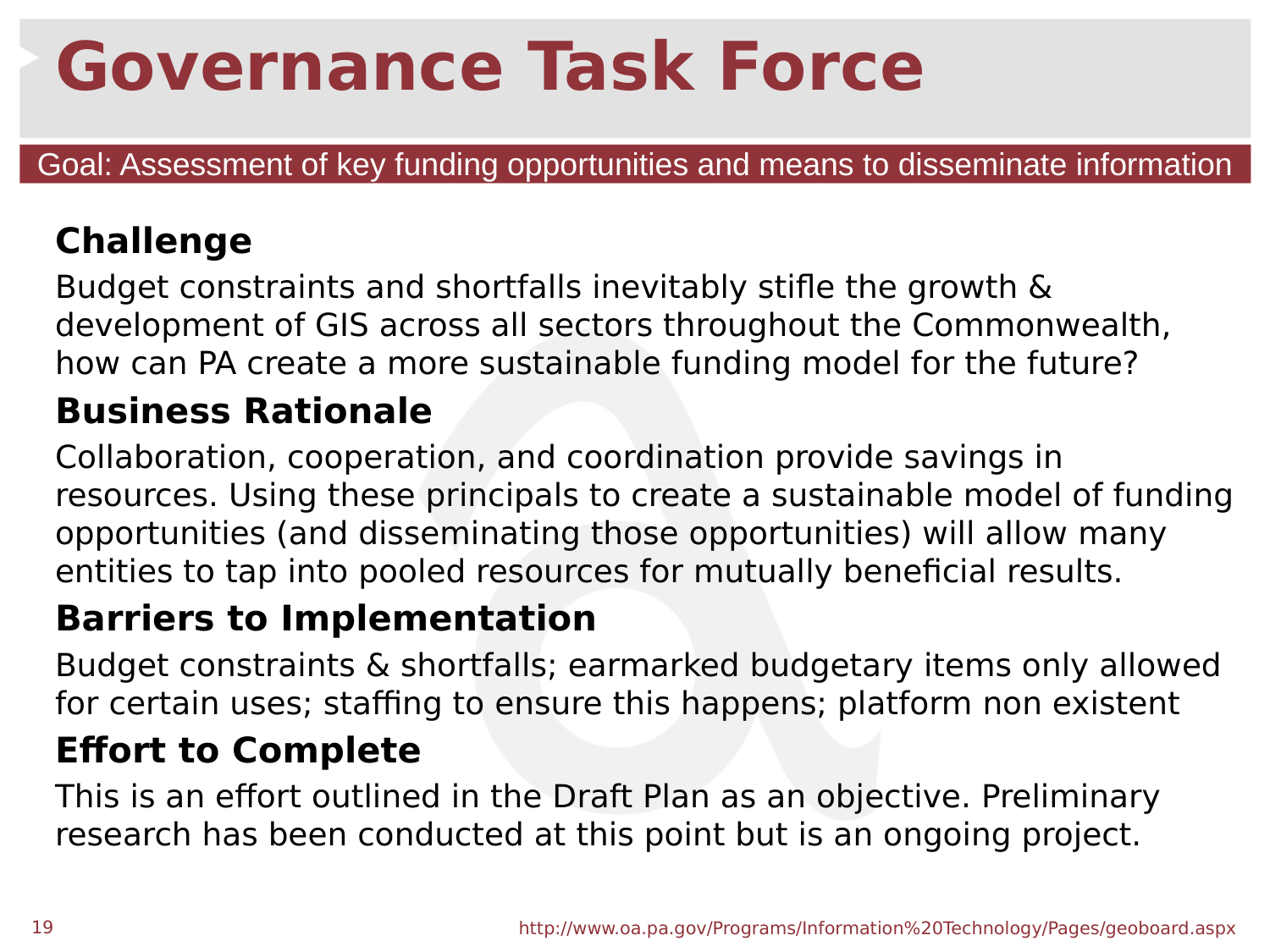

# Governance Task Force
Goal: Assessment of key funding opportunities and means to disseminate information
Challenge
Budget constraints and shortfalls inevitably stifle the growth & development of GIS across all sectors throughout the Commonwealth, how can PA create a more sustainable funding model for the future?
Business Rationale
Collaboration, cooperation, and coordination provide savings in resources. Using these principals to create a sustainable model of funding opportunities (and disseminating those opportunities) will allow many entities to tap into pooled resources for mutually beneficial results.
Barriers to Implementation
Budget constraints & shortfalls; earmarked budgetary items only allowed for certain uses; staffing to ensure this happens; platform non existent
Effort to Complete
This is an effort outlined in the Draft Plan as an objective. Preliminary research has been conducted at this point but is an ongoing project.